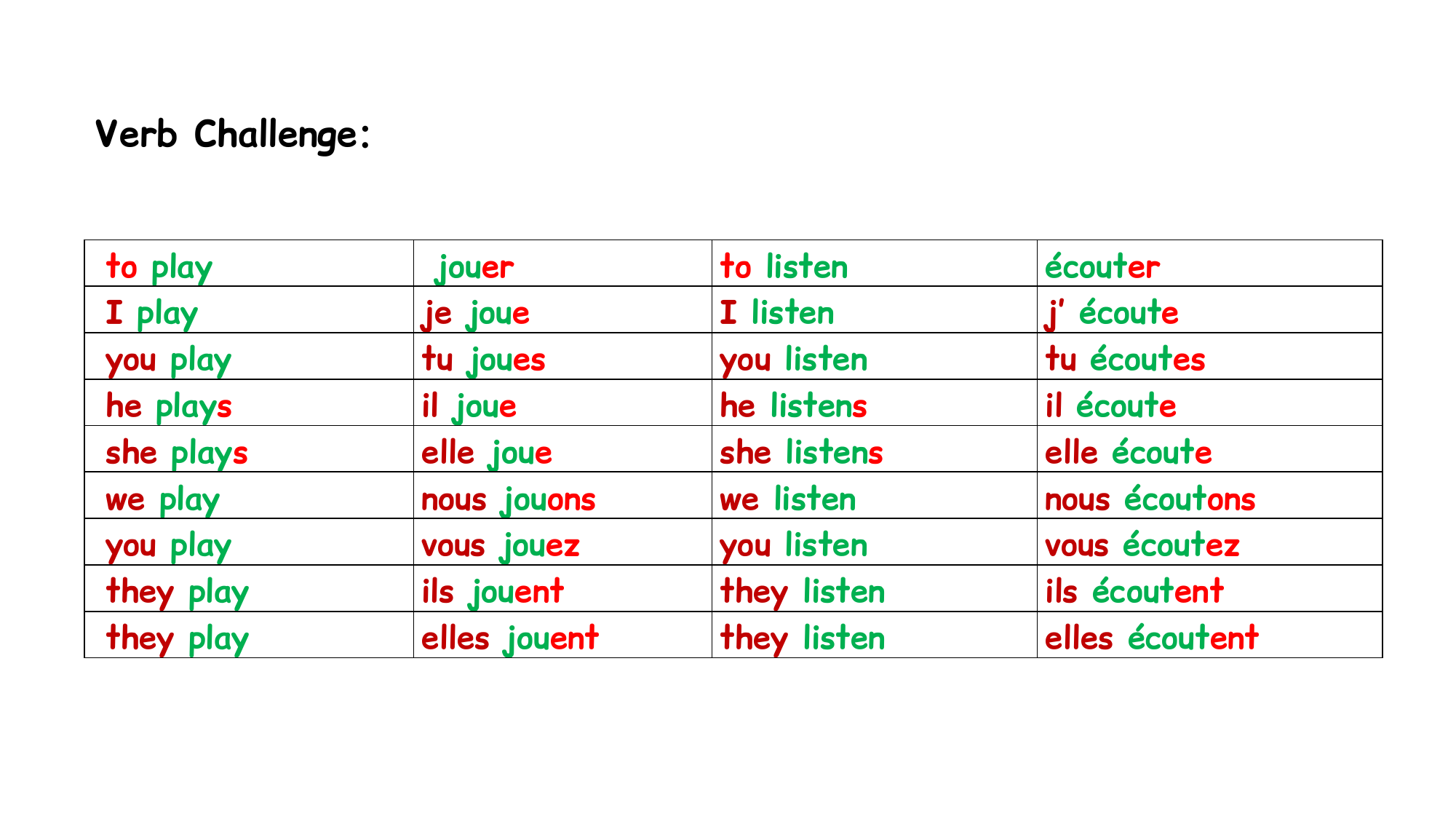

Verb Challenge:
| to play | jouer | to listen | écouter |
| --- | --- | --- | --- |
| I play | je joue | I listen | j’ écoute |
| you play | tu joues | you listen | tu écoutes |
| he plays | il joue | he listens | il écoute |
| she plays | elle joue | she listens | elle écoute |
| we play | nous jouons | we listen | nous écoutons |
| you play | vous jouez | you listen | vous écoutez |
| they play | ils jouent | they listen | ils écoutent |
| they play | elles jouent | they listen | elles écoutent |